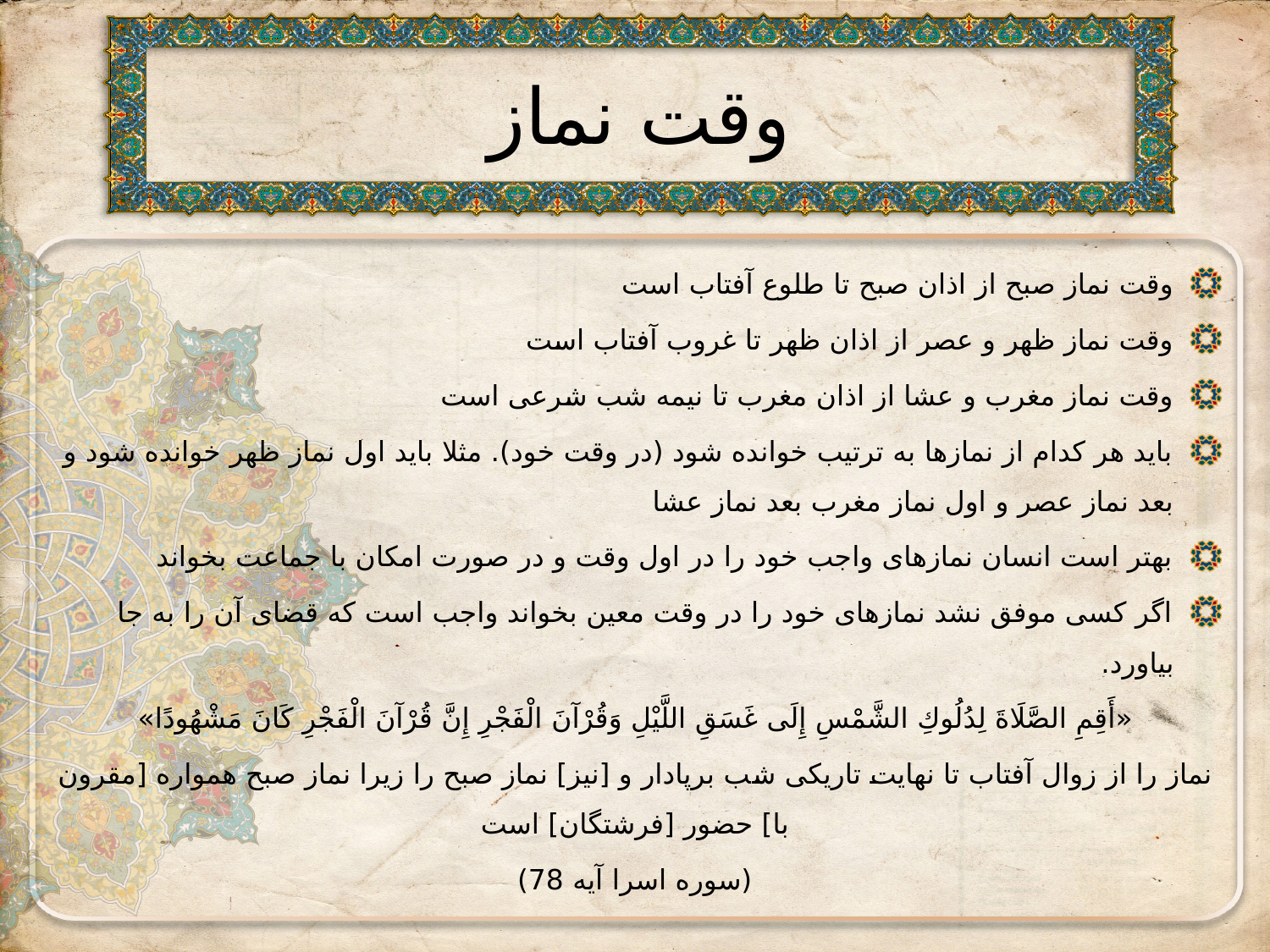

# وقت نماز
وقت نماز صبح از اذان صبح تا طلوع آفتاب است
وقت نماز ظهر و عصر از اذان ظهر تا غروب آفتاب است
وقت نماز مغرب و عشا از اذان مغرب تا نیمه شب شرعی است
باید هر کدام از نمازها به ترتیب خوانده شود (در وقت خود). مثلا باید اول نماز ظهر خوانده شود و بعد نماز عصر و اول نماز مغرب بعد نماز عشا
بهتر است انسان نمازهای واجب خود را در اول وقت و در صورت امکان با جماعت بخواند
اگر کسی موفق نشد نمازهای خود را در وقت معین بخواند واجب است که قضای آن را به جا بیاورد.
«أَقِمِ الصَّلَاةَ لِدُلُوكِ الشَّمْسِ إِلَى غَسَقِ اللَّيْلِ وَقُرْآنَ الْفَجْرِ إِنَّ قُرْآنَ الْفَجْرِ كَانَ مَشْهُودًا»
نماز را از زوال آفتاب تا نهايت تاريكى شب برپادار و [نيز] نماز صبح را زيرا نماز صبح همواره [مقرون با] حضور [فرشتگان] است
(سوره اسرا آیه 78)